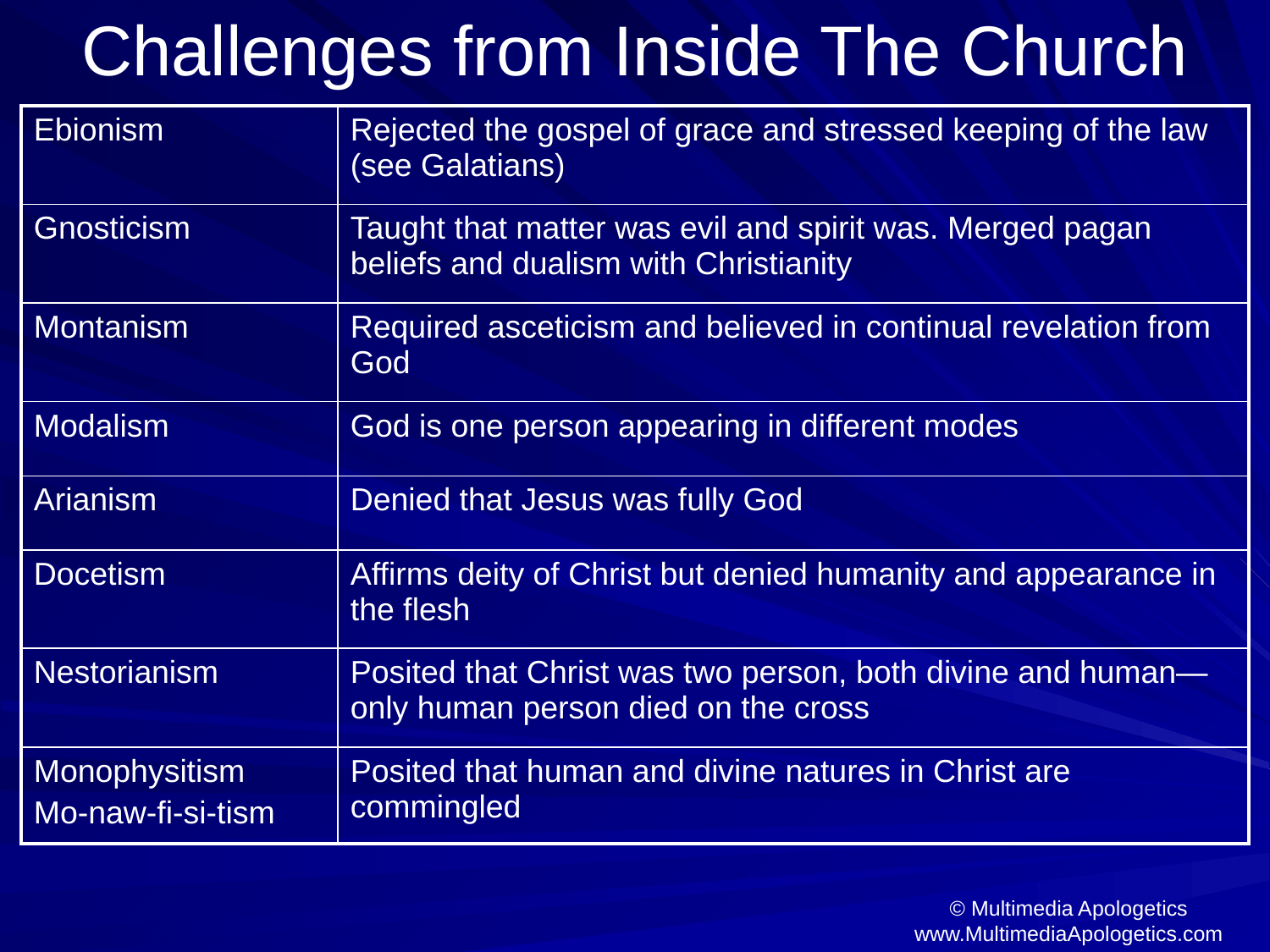

# Challenges from Inside The Church
| Ebionism | Rejected the gospel of grace and stressed keeping of the law (see Galatians) |
| --- | --- |
| Gnosticism | Taught that matter was evil and spirit was. Merged pagan beliefs and dualism with Christianity |
| Montanism | Required asceticism and believed in continual revelation from God |
| Modalism | God is one person appearing in different modes |
| Arianism | Denied that Jesus was fully God |
| Docetism | Affirms deity of Christ but denied humanity and appearance in the flesh |
| Nestorianism | Posited that Christ was two person, both divine and human—only human person died on the cross |
| Monophysitism Mo-naw-fi-si-tism | Posited that human and divine natures in Christ are commingled |
© Multimedia Apologetics
www.MultimediaApologetics.com